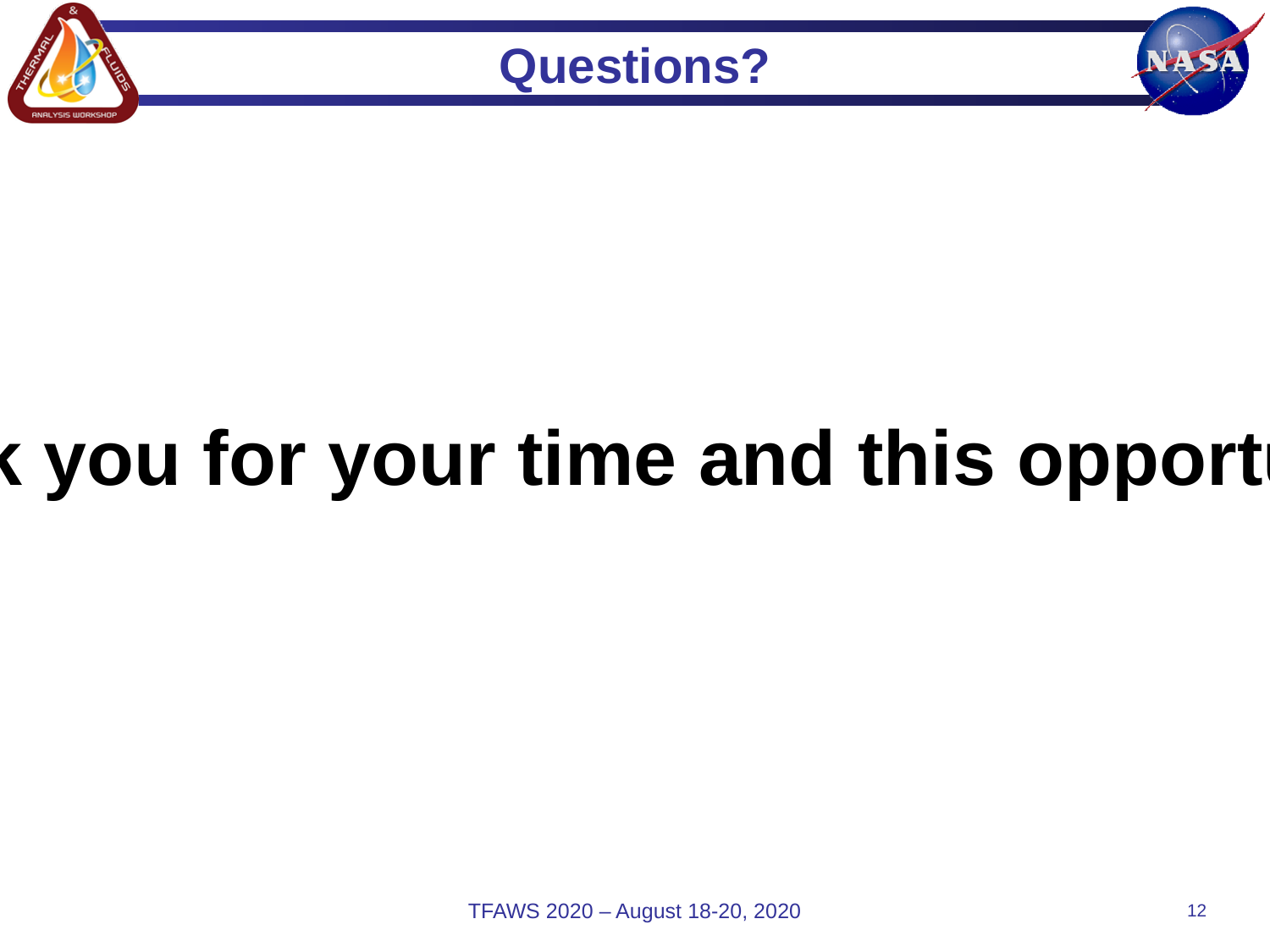

# Questions?
Thank you for your time and this opportunity!
TFAWS 2020 – August 18-20, 2020
12